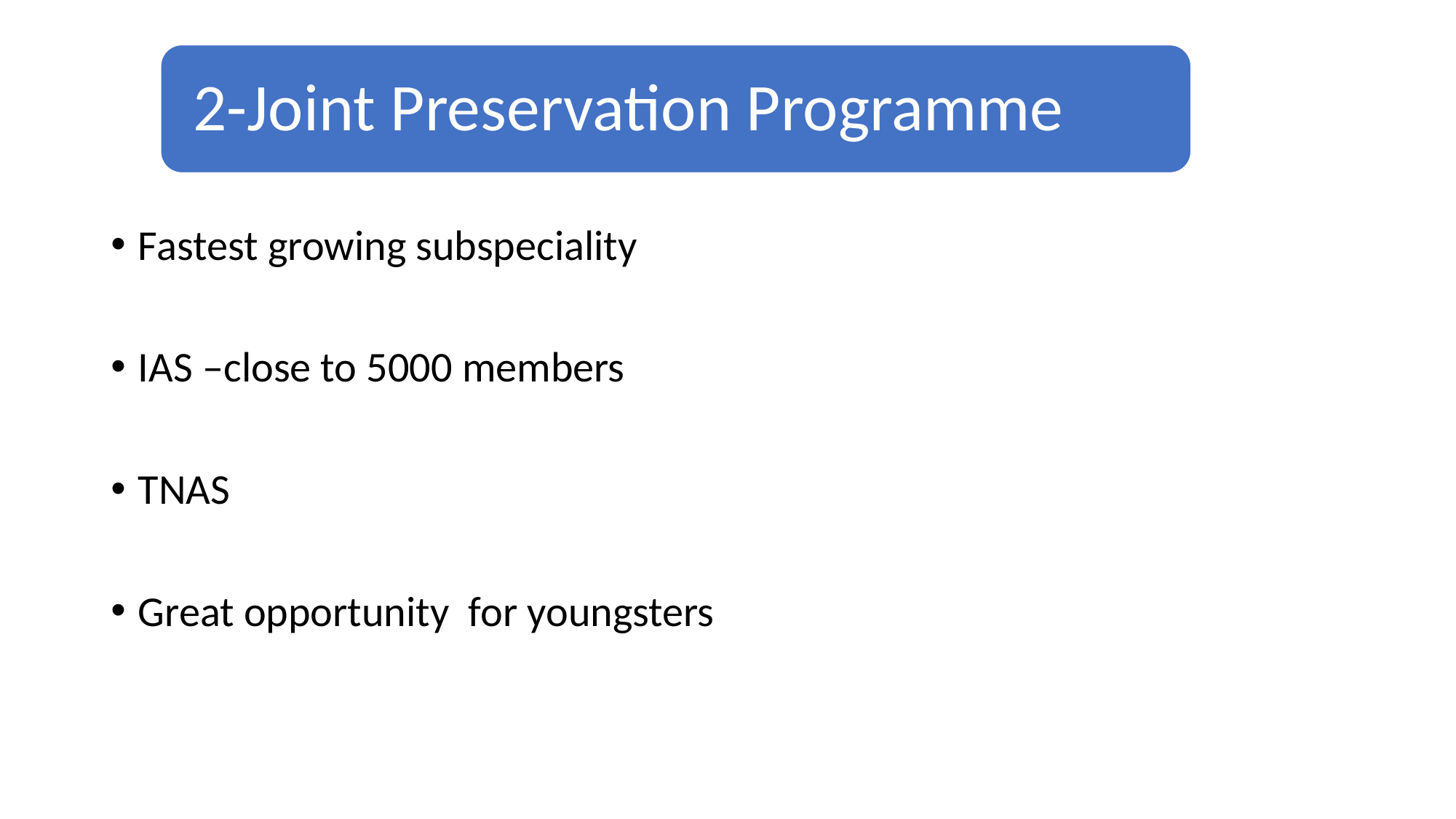

2-Joint Preservation Programme
Fastest growing subspeciality

IAS –close to 5000 members

TNAS

Great opportunity  for youngsters